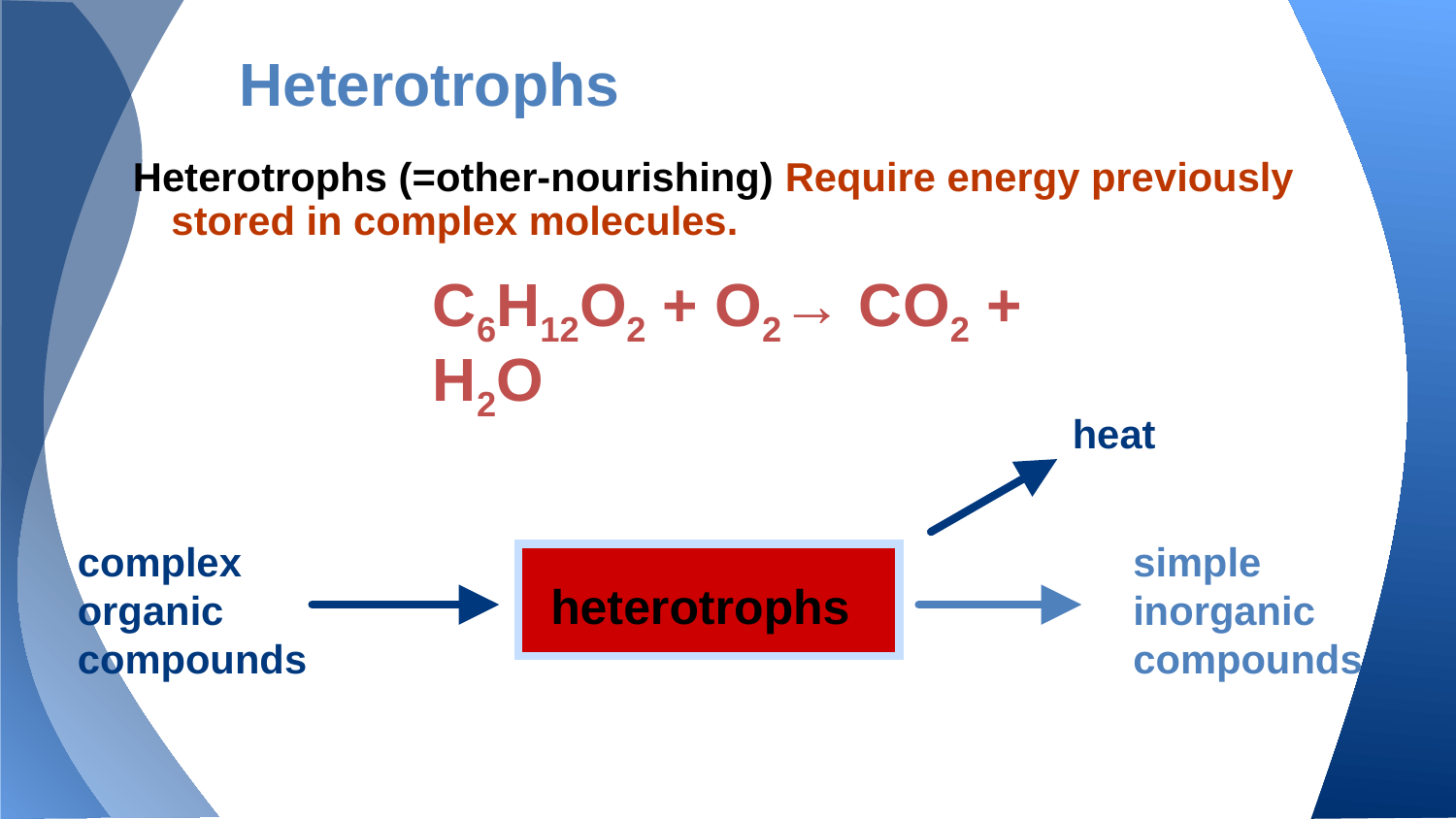

# Heterotrophs
Heterotrophs (=other-nourishing) Require energy previously stored in complex molecules.

C6H12O2 + O2→ CO2 + H2O

heat
complex
organic
compounds
simple
inorganic
compounds

heterotrophs